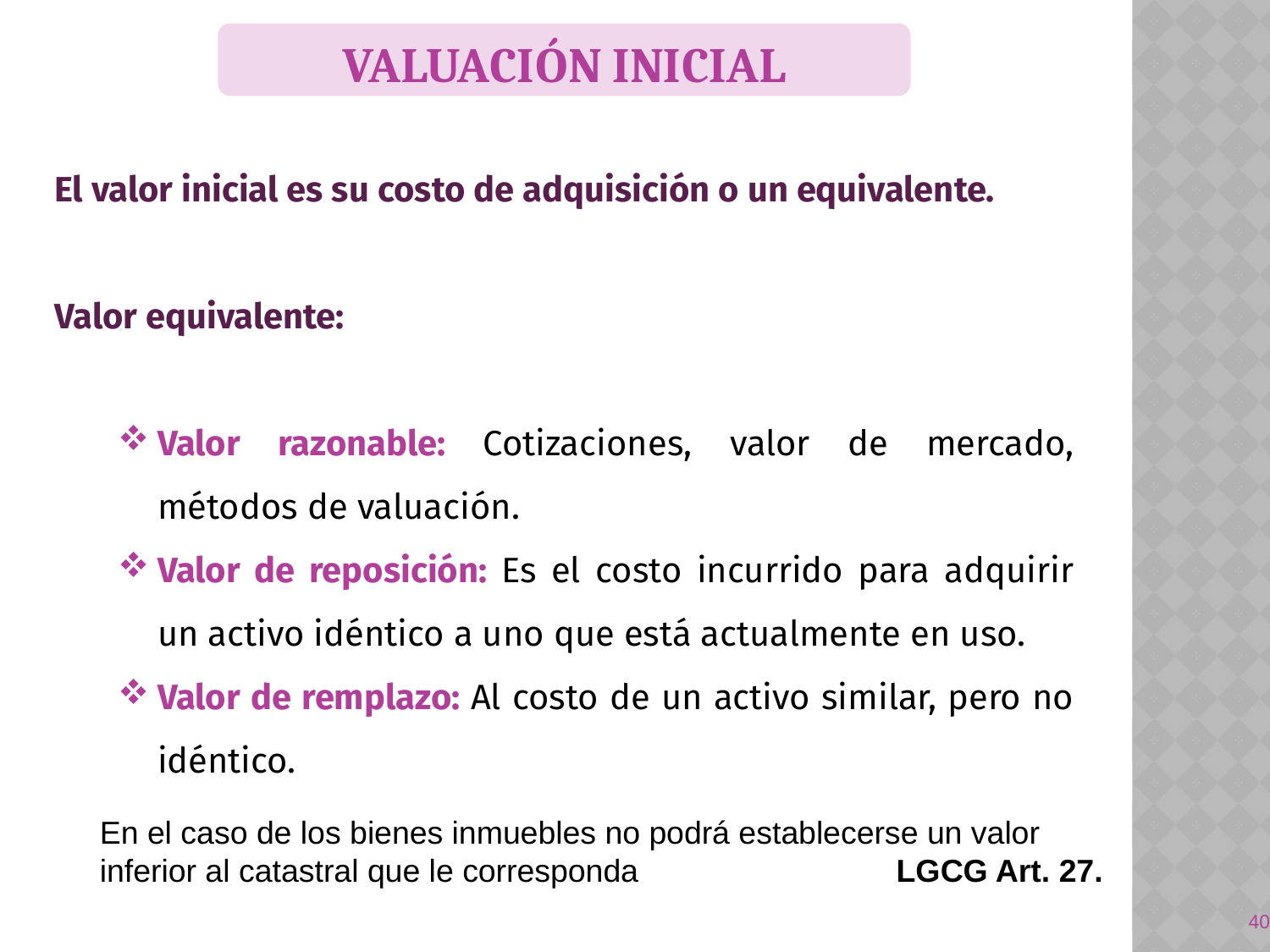

VALUACIÓN INICIAL
El valor inicial es su costo de adquisición o un equivalente.

Valor equivalente:

Valor razonable: Cotizaciones, valor de mercado, métodos de valuación.
Valor de reposición: Es el costo incurrido para adquirir un activo idéntico a uno que está actualmente en uso.
Valor de remplazo: Al costo de un activo similar, pero no idéntico.

En el caso de los bienes inmuebles no podrá establecerse un valor inferior al catastral que le corresponda                             LGCG Art. 27.
40